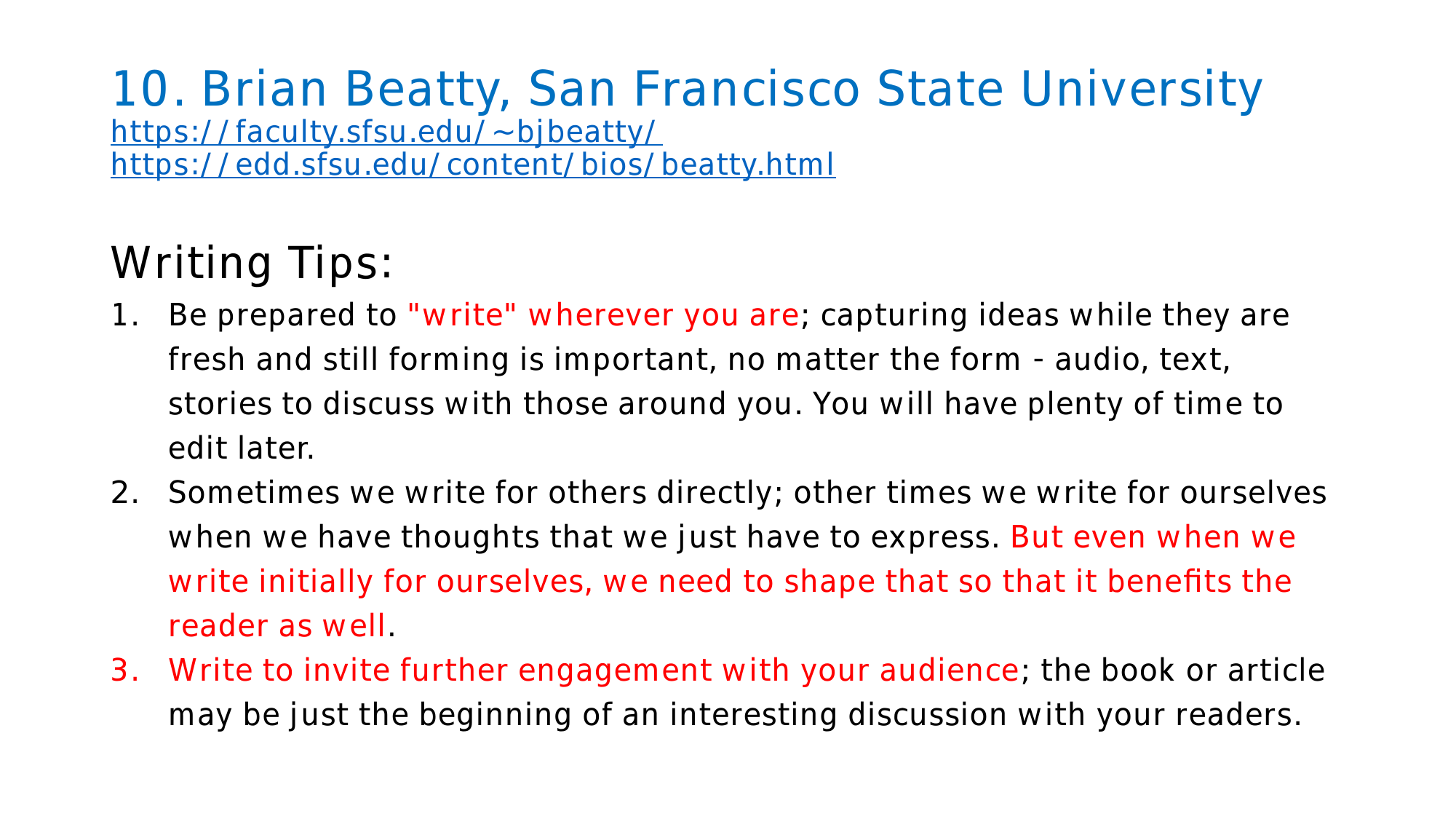

# 10. Brian Beatty, San Francisco State University https://faculty.sfsu.edu/~bjbeatty/ https://edd.sfsu.edu/content/bios/beatty.html
Writing Tips:
Be prepared to "write" wherever you are; capturing ideas while they are fresh and still forming is important, no matter the form - audio, text, stories to discuss with those around you. You will have plenty of time to edit later.
Sometimes we write for others directly; other times we write for ourselves when we have thoughts that we just have to express. But even when we write initially for ourselves, we need to shape that so that it benefits the reader as well.
Write to invite further engagement with your audience; the book or article may be just the beginning of an interesting discussion with your readers.